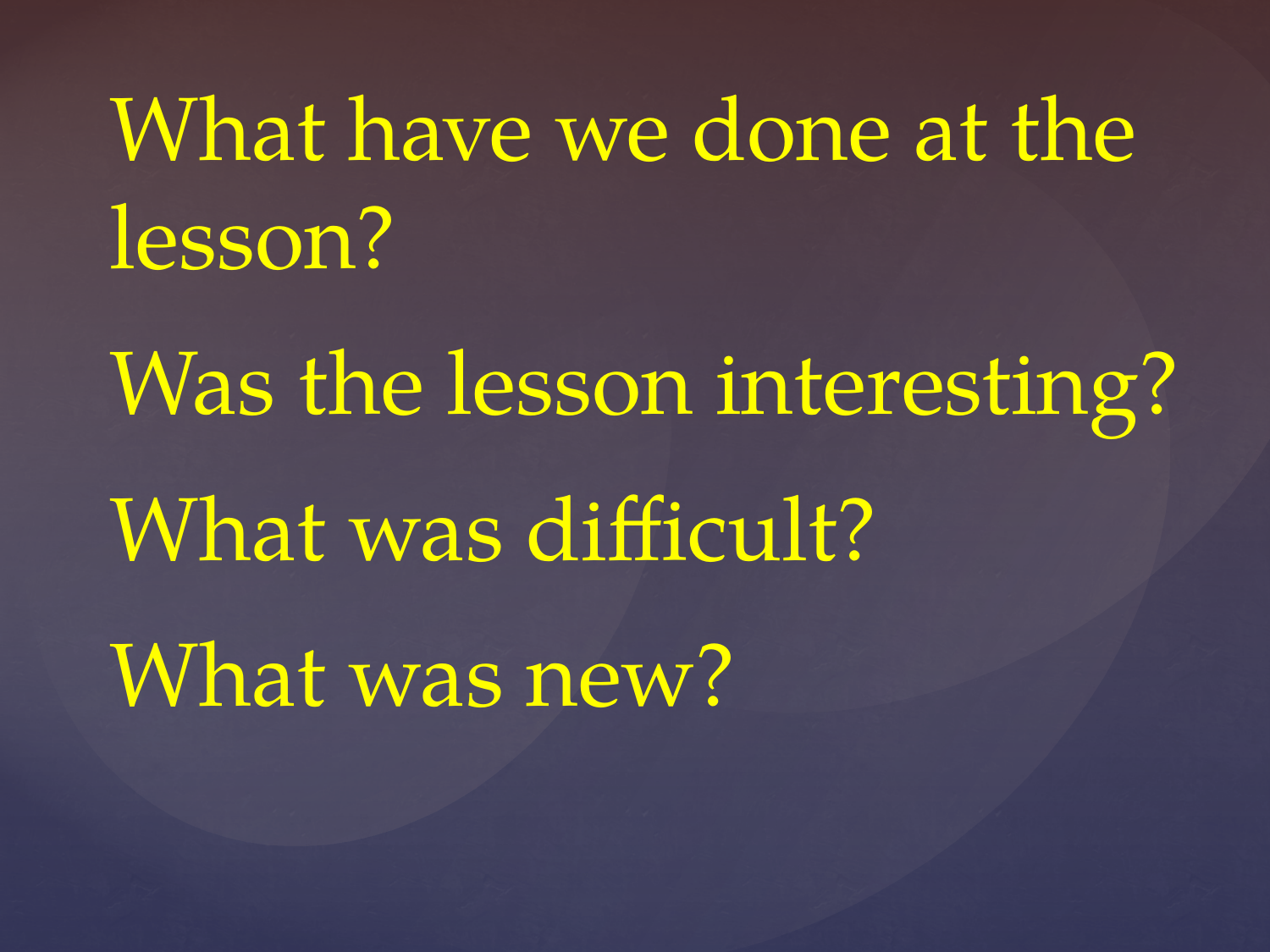

What have we done at the lesson?

Was the lesson interesting?

What was difficult?

What was new?